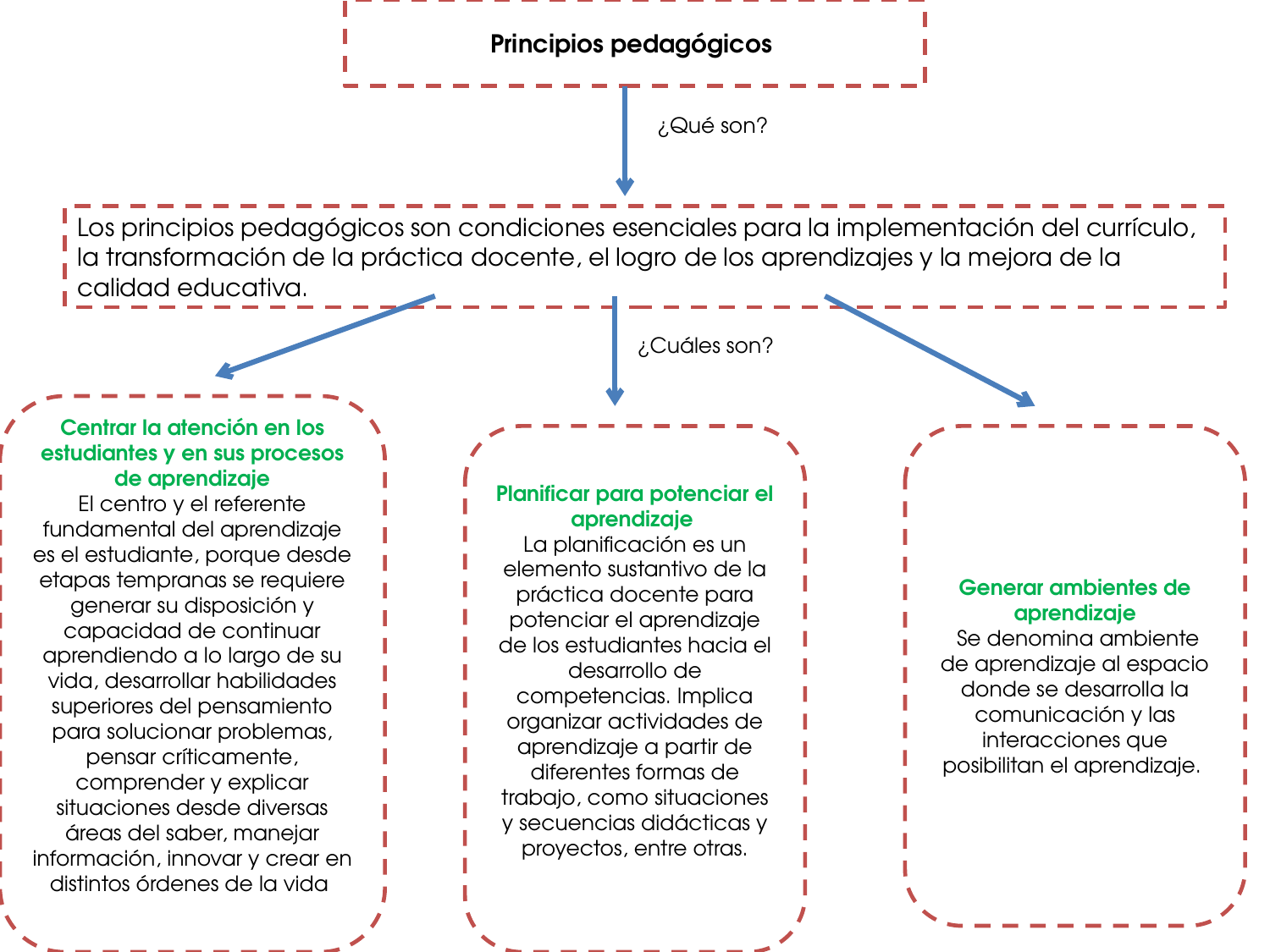

# Principios pedagógicos
¿Qué son?
Los principios pedagógicos son condiciones esenciales para la implementación del currículo, la transformación de la práctica docente, el logro de los aprendizajes y la mejora de la calidad educativa.
¿Cuáles son?
Centrar la atención en los estudiantes y en sus procesos de aprendizaje
El centro y el referente fundamental del aprendizaje es el estudiante, porque desde etapas tempranas se requiere generar su disposición y capacidad de continuar aprendiendo a lo largo de su vida, desarrollar habilidades superiores del pensamiento para solucionar problemas, pensar críticamente, comprender y explicar situaciones desde diversas áreas del saber, manejar información, innovar y crear en distintos órdenes de la vida

Planificar para potenciar el aprendizaje
La planificación es un elemento sustantivo de la práctica docente para potenciar el aprendizaje de los estudiantes hacia el desarrollo de competencias. Implica organizar actividades de aprendizaje a partir de diferentes formas de trabajo, como situaciones y secuencias didácticas y proyectos, entre otras.

Generar ambientes de aprendizaje
 Se denomina ambiente de aprendizaje al espacio donde se desarrolla la comunicación y las interacciones que posibilitan el aprendizaje.